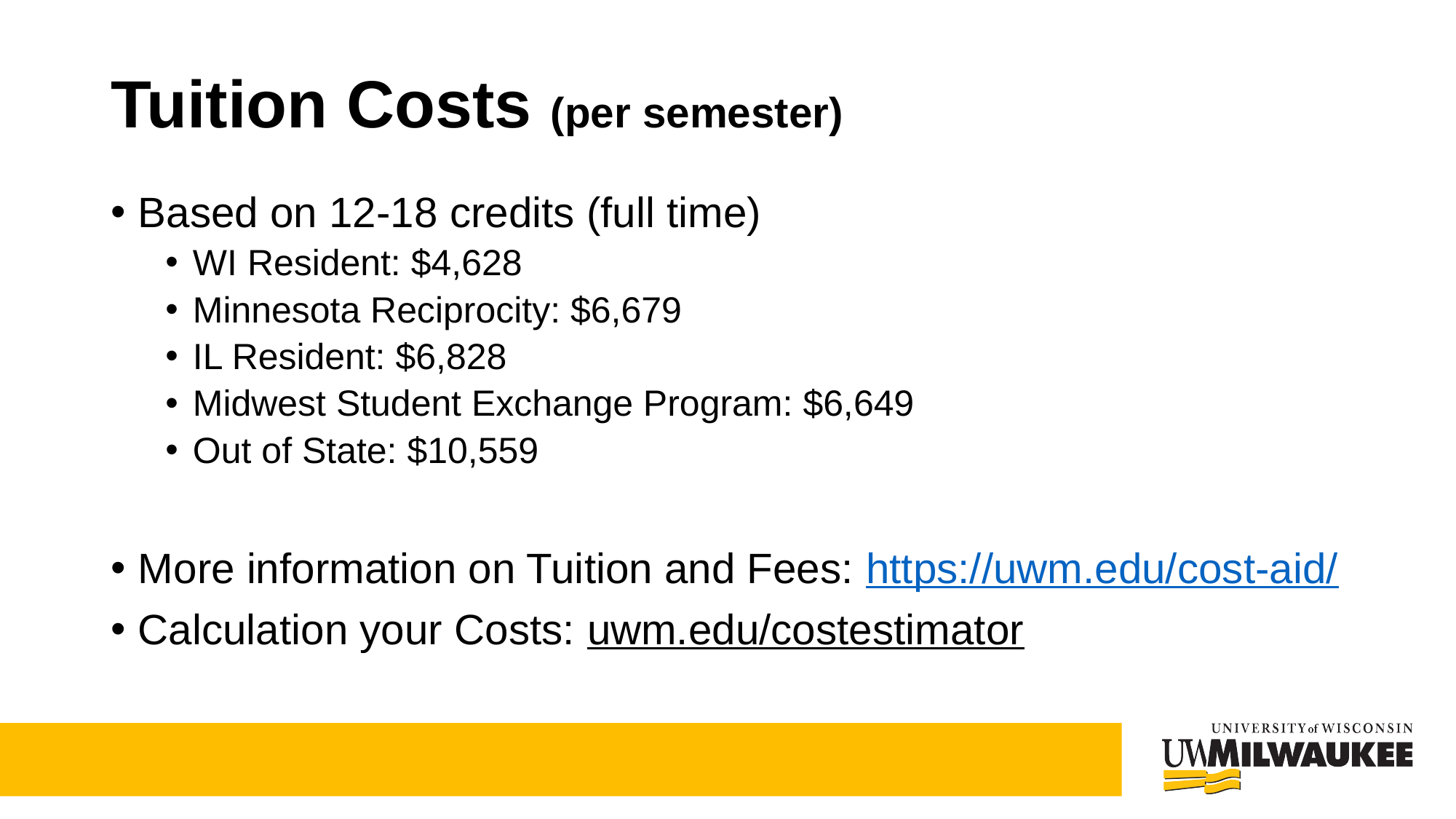

# Tuition Costs (per semester)
Based on 12-18 credits (full time)
WI Resident: $4,628
Minnesota Reciprocity: $6,679
IL Resident: $6,828
Midwest Student Exchange Program: $6,649
Out of State: $10,559

More information on Tuition and Fees: https://uwm.edu/cost-aid/
Calculation your Costs: uwm.edu/costestimator